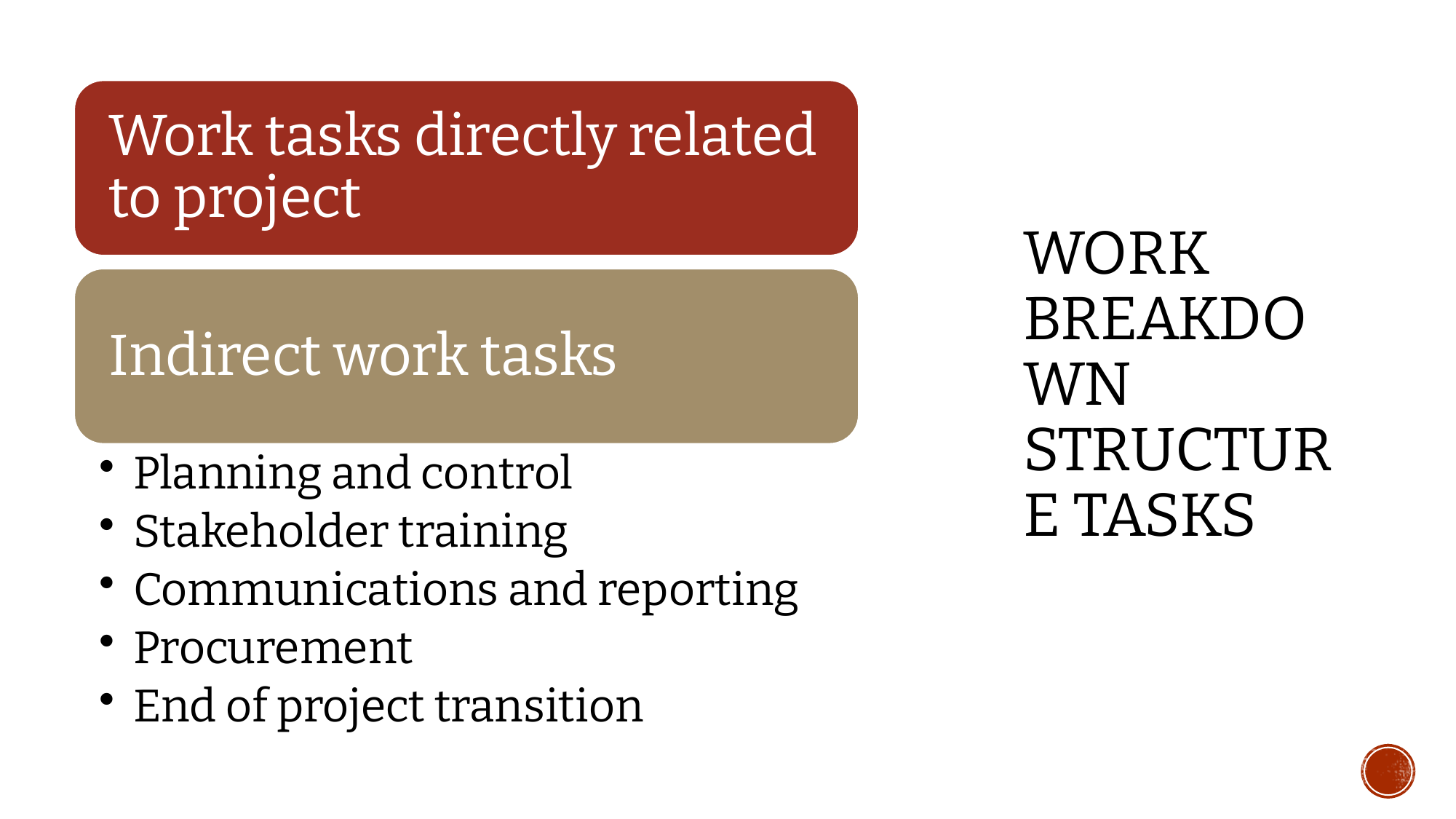

Work tasks directly related to project
Indirect work tasks
Planning and control
Stakeholder training
Communications and reporting
Procurement
End of project transition
# Work Breakdown Structure Tasks